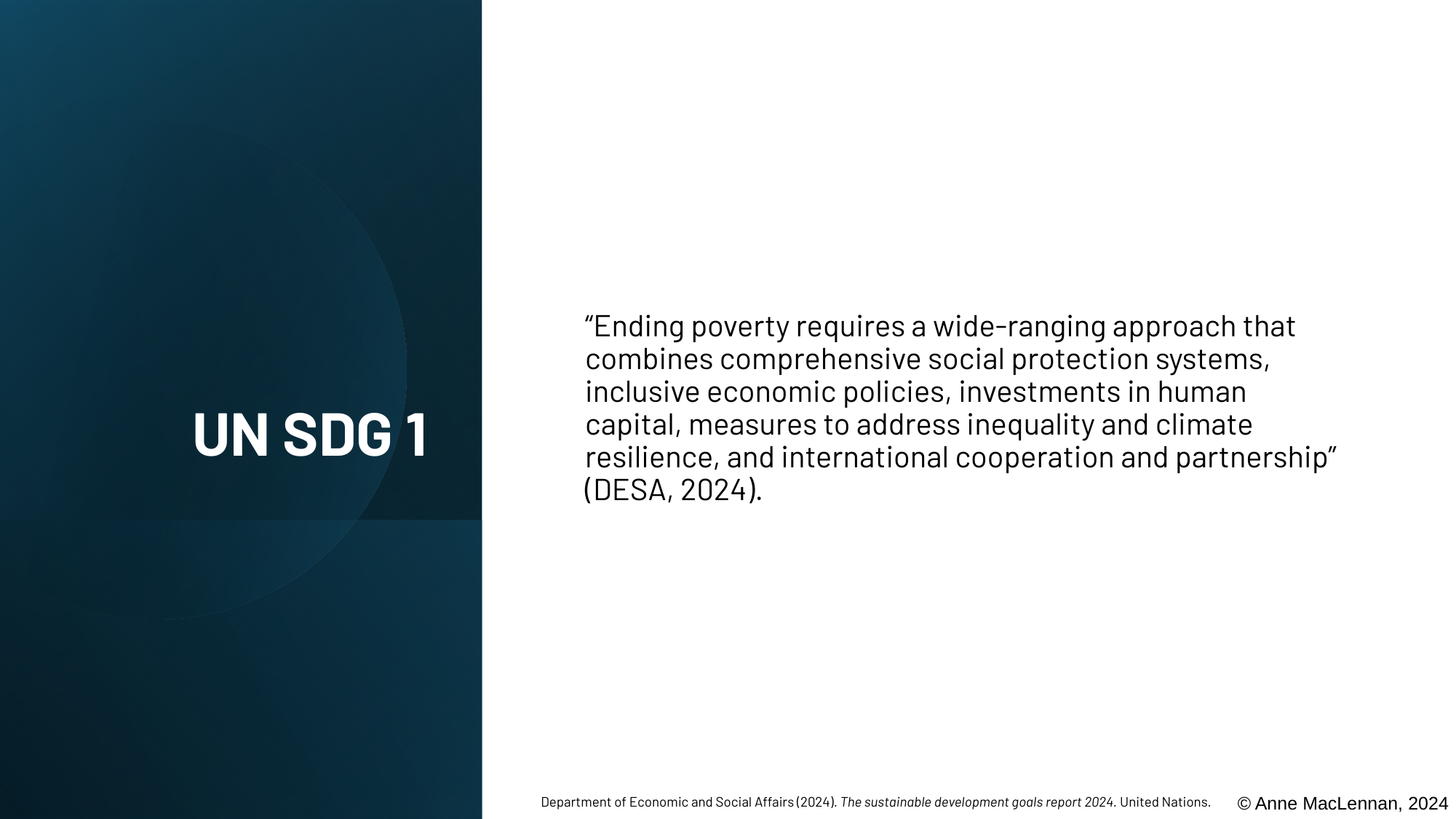

# UN SDG 1
“Ending poverty requires a wide-ranging approach that combines comprehensive social protection systems, inclusive economic policies, investments in human capital, measures to address inequality and climate resilience, and international cooperation and partnership” (DESA, 2024).

© Anne MacLennan, 2024​​​
Department of Economic and Social Affairs (2024). The sustainable development goals report 2024. United Nations.